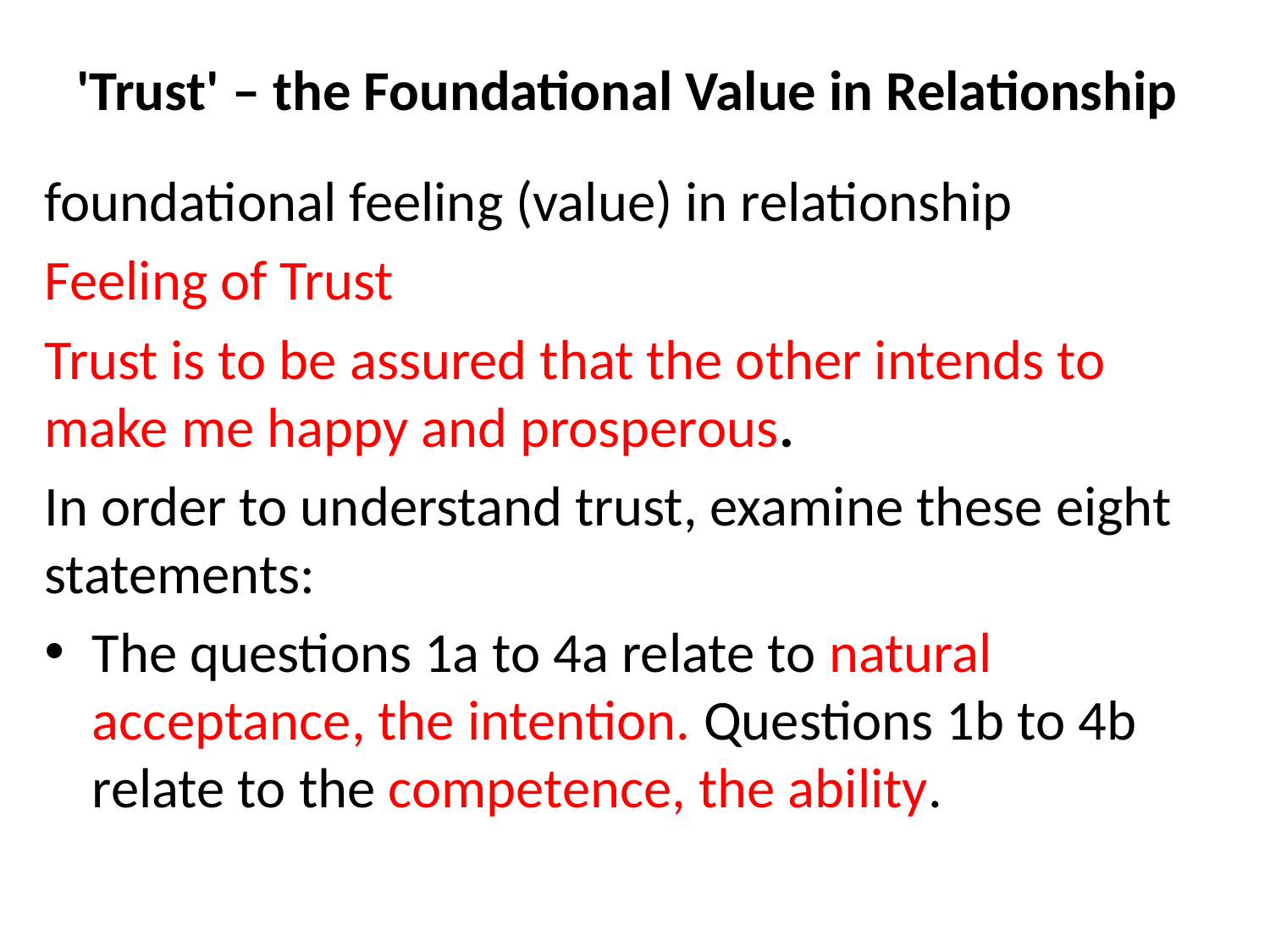

# 'Trust' – the Foundational Value in Relationship
foundational feeling (value) in relationship
Feeling of Trust
Trust is to be assured that the other intends to make me happy and prosperous.
In order to understand trust, examine these eight statements:
The questions 1a to 4a relate to natural acceptance, the intention. Questions 1b to 4b relate to the competence, the ability.